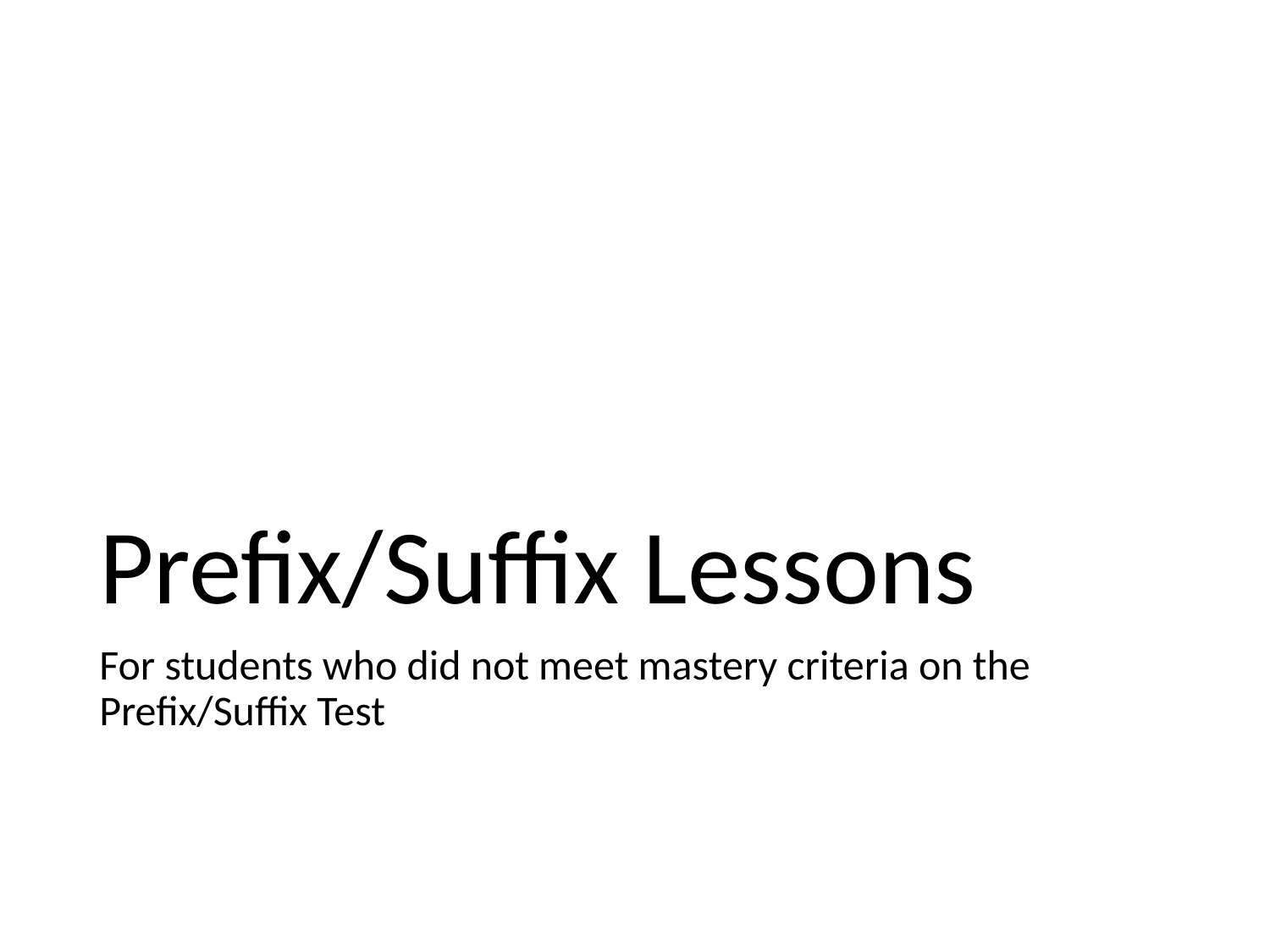

# Prefix/Suffix Lessons
For students who did not meet mastery criteria on the Prefix/Suffix Test